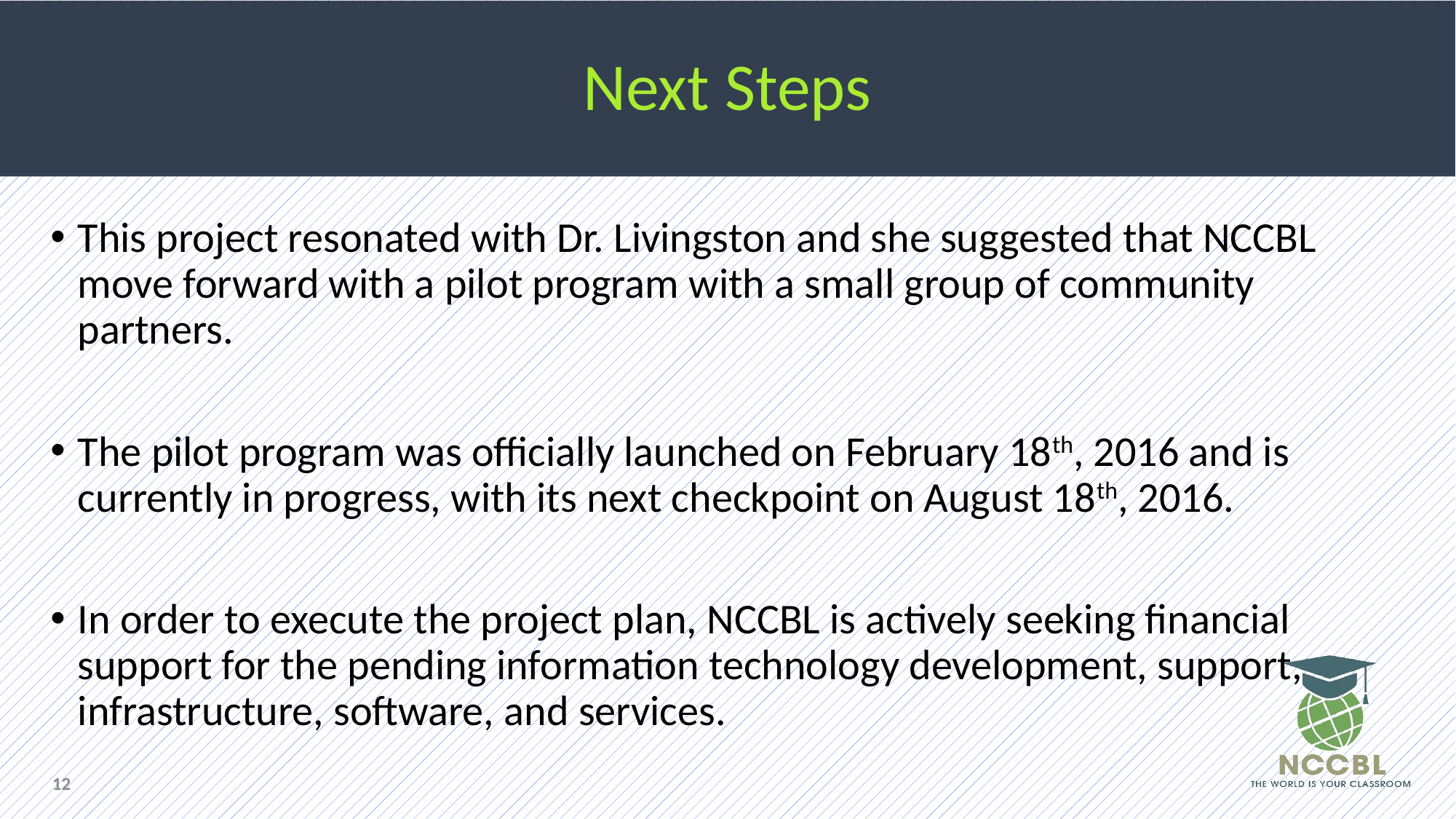

# Next Steps
This project resonated with Dr. Livingston and she suggested that NCCBL move forward with a pilot program with a small group of community partners.

The pilot program was officially launched on February 18th, 2016 and is currently in progress, with its next checkpoint on August 18th, 2016.

In order to execute the project plan, NCCBL is actively seeking financial support for the pending information technology development, support, infrastructure, software, and services.

12